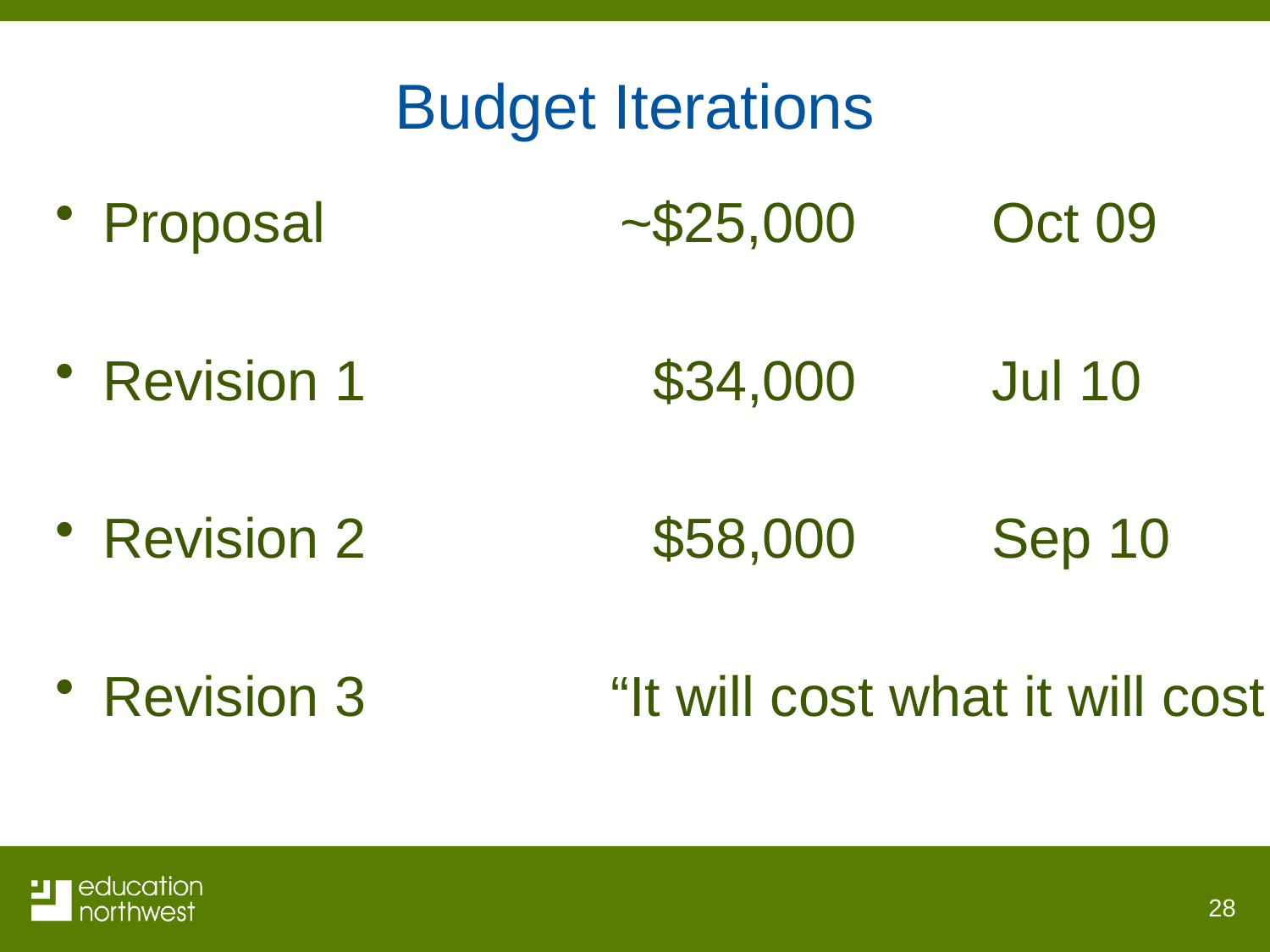

# Budget Iterations
Proposal	~$25,000		Oct 09

Revision 1	$34,000		Jul 10

Revision 2	$58,000		Sep 10

Revision 3	“It will cost what it will cost.”
28